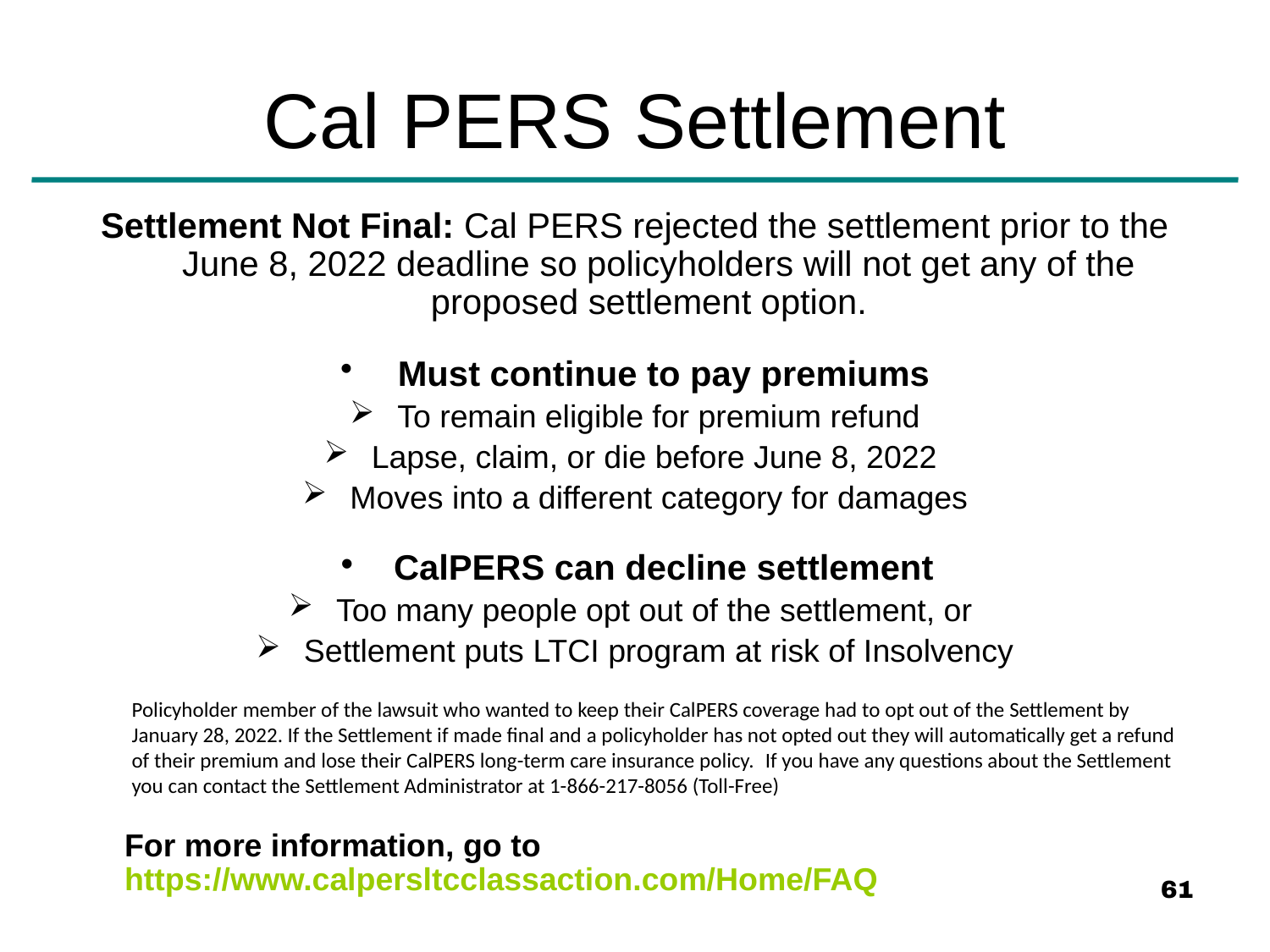

Cal PERS Settlement

Settlement Not Final: Cal PERS rejected the settlement prior to the June 8, 2022 deadline so policyholders will not get any of the proposed settlement option.

 Must continue to pay premiums
To remain eligible for premium refund
Lapse, claim, or die before June 8, 2022
Moves into a different category for damages

 CalPERS can decline settlement
Too many people opt out of the settlement, or
Settlement puts LTCI program at risk of Insolvency

Policyholder member of the lawsuit who wanted to keep their CalPERS coverage had to opt out of the Settlement by January 28, 2022. If the Settlement if made final and a policyholder has not opted out they will automatically get a refund of their premium and lose their CalPERS long-term care insurance policy.  If you have any questions about the Settlement you can contact the Settlement Administrator at 1-866-217-8056 (Toll-Free)

For more information, go to https://www.calpersltcclassaction.com/Home/FAQ
61